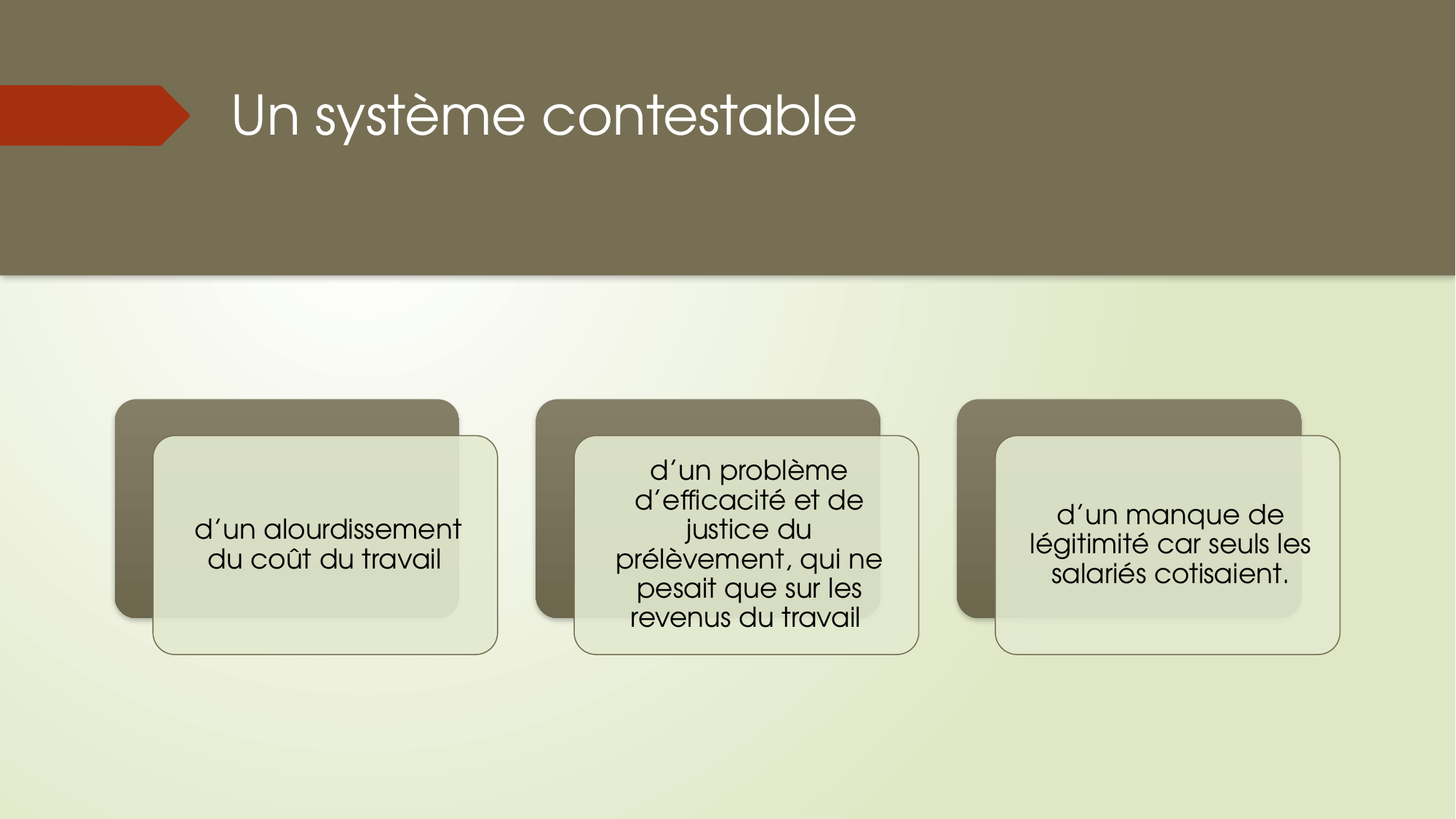

# Un système contestable

d’un alourdissement du coût du travail
d’un problème d’efficacité et de justice du prélèvement, qui ne pesait que sur les revenus du travail
d’un manque de légitimité car seuls les salariés cotisaient.